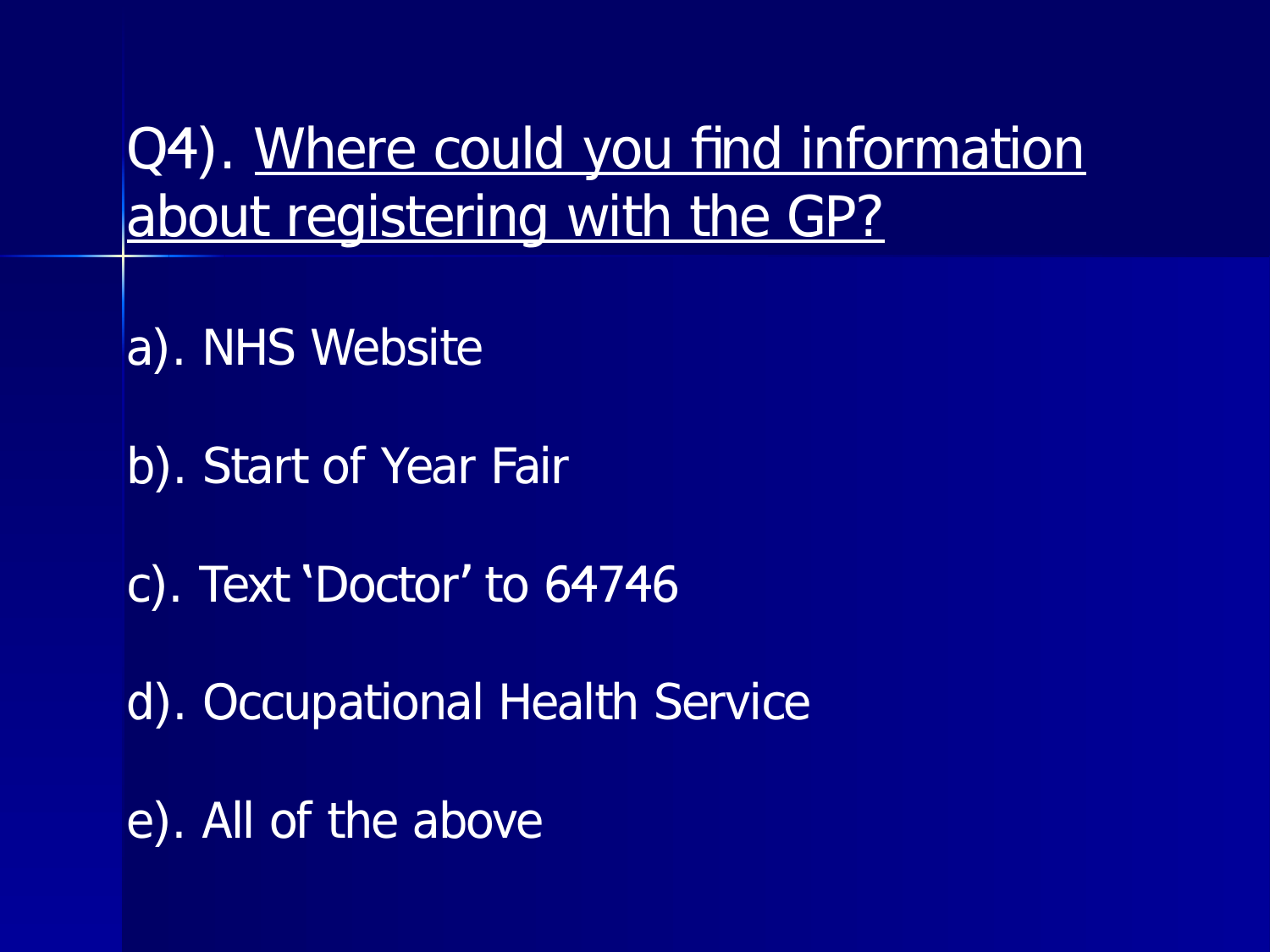

Q4). Where could you find information about registering with the GP?

a). NHS Website

b). Start of Year Fair

c). Text ‘Doctor’ to 64746

d). Occupational Health Service

e). All of the above